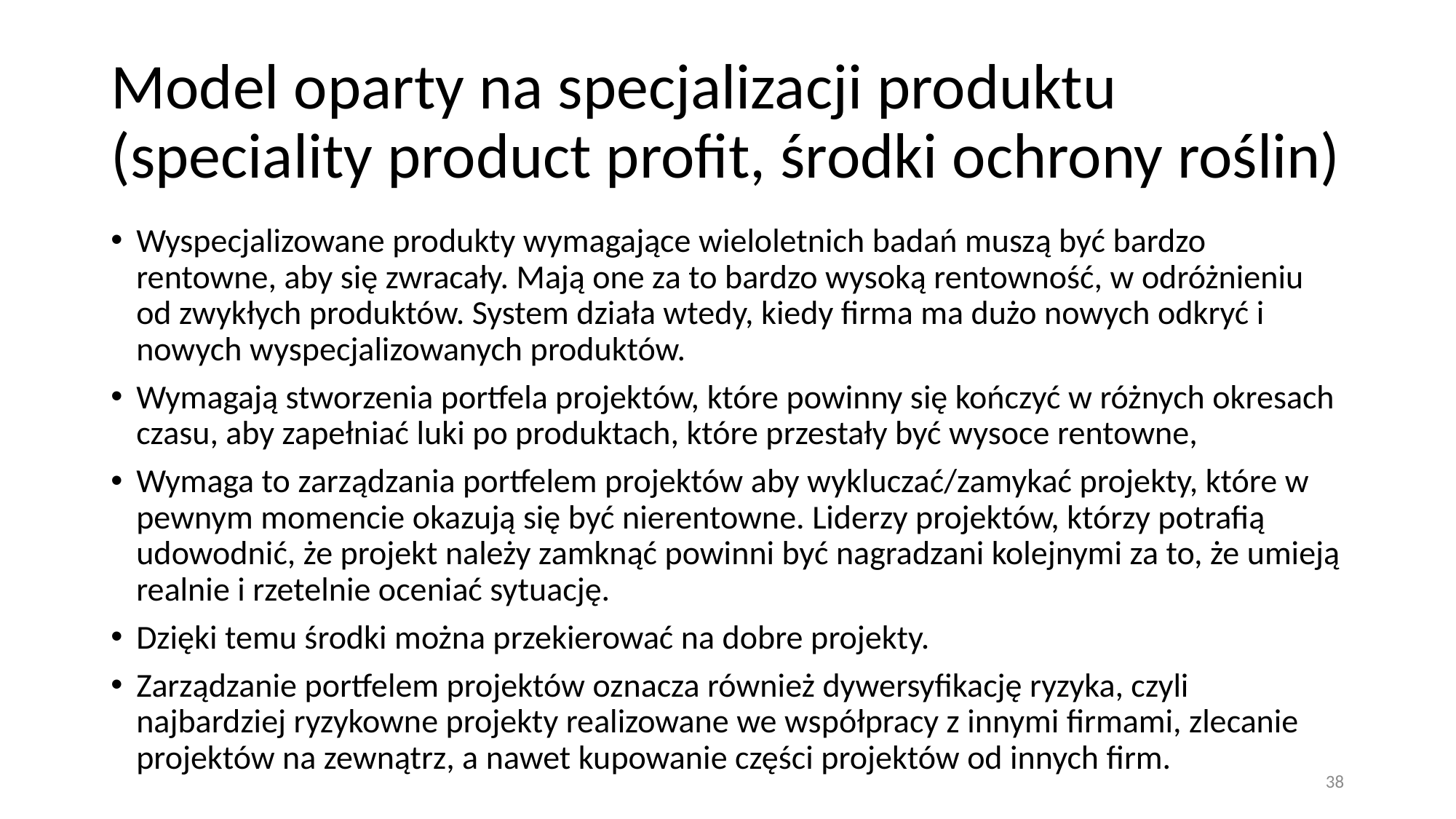

# Model oparty na specjalizacji produktu (speciality product profit, środki ochrony roślin)
Wyspecjalizowane produkty wymagające wieloletnich badań muszą być bardzo rentowne, aby się zwracały. Mają one za to bardzo wysoką rentowność, w odróżnieniu od zwykłych produktów. System działa wtedy, kiedy firma ma dużo nowych odkryć i nowych wyspecjalizowanych produktów.
Wymagają stworzenia portfela projektów, które powinny się kończyć w różnych okresach czasu, aby zapełniać luki po produktach, które przestały być wysoce rentowne,
Wymaga to zarządzania portfelem projektów aby wykluczać/zamykać projekty, które w pewnym momencie okazują się być nierentowne. Liderzy projektów, którzy potrafią udowodnić, że projekt należy zamknąć powinni być nagradzani kolejnymi za to, że umieją realnie i rzetelnie oceniać sytuację.
Dzięki temu środki można przekierować na dobre projekty.
Zarządzanie portfelem projektów oznacza również dywersyfikację ryzyka, czyli najbardziej ryzykowne projekty realizowane we współpracy z innymi firmami, zlecanie projektów na zewnątrz, a nawet kupowanie części projektów od innych firm.
38